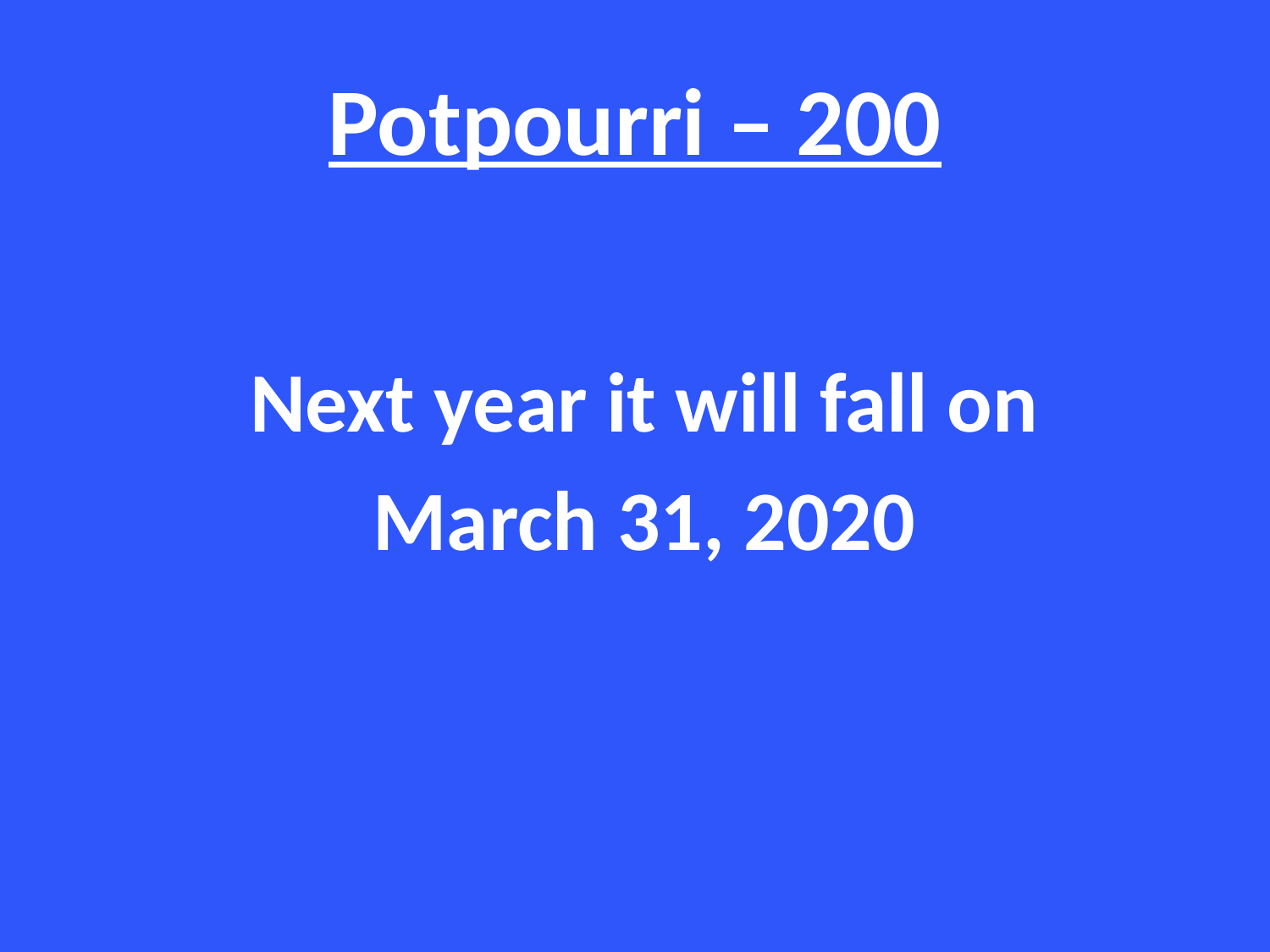

# Potpourri – 200

 Next year it will fall on
 March 31, 2020